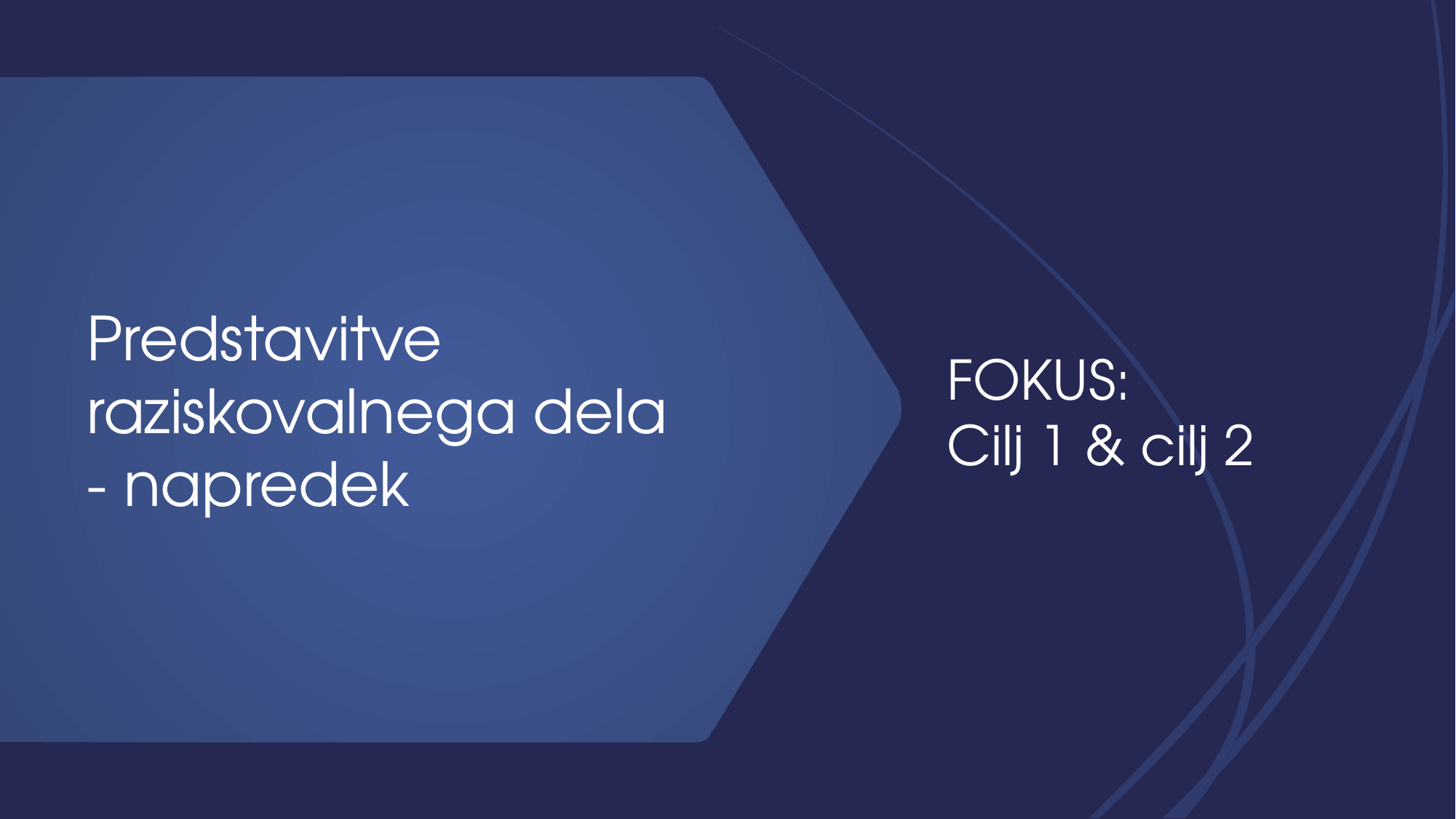

# FOKUS: Cilj 1 & cilj 2
Predstavitve raziskovalnega dela - napredek